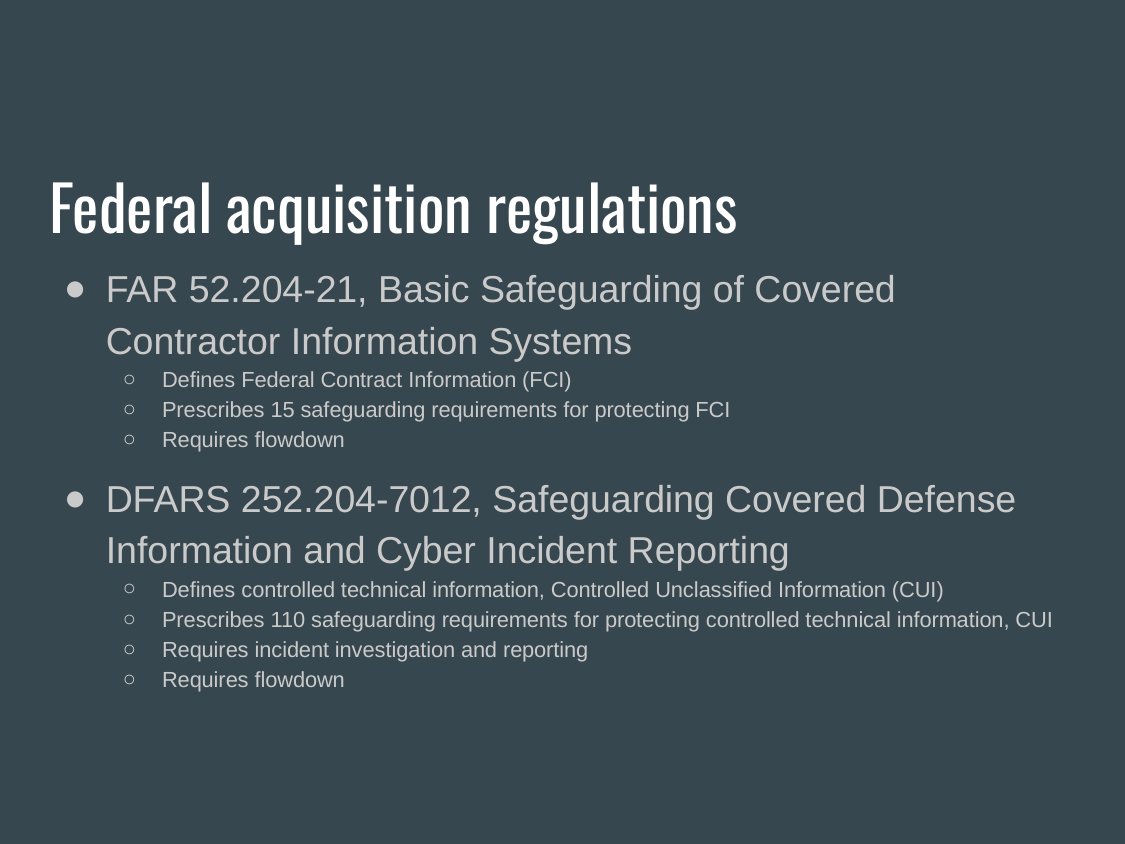

# Federal acquisition regulations
FAR 52.204-21, Basic Safeguarding of Covered Contractor Information Systems
Defines Federal Contract Information (FCI)
Prescribes 15 safeguarding requirements for protecting FCI
Requires flowdown
DFARS 252.204-7012, Safeguarding Covered Defense Information and Cyber Incident Reporting
Defines controlled technical information, Controlled Unclassified Information (CUI)
Prescribes 110 safeguarding requirements for protecting controlled technical information, CUI
Requires incident investigation and reporting
Requires flowdown